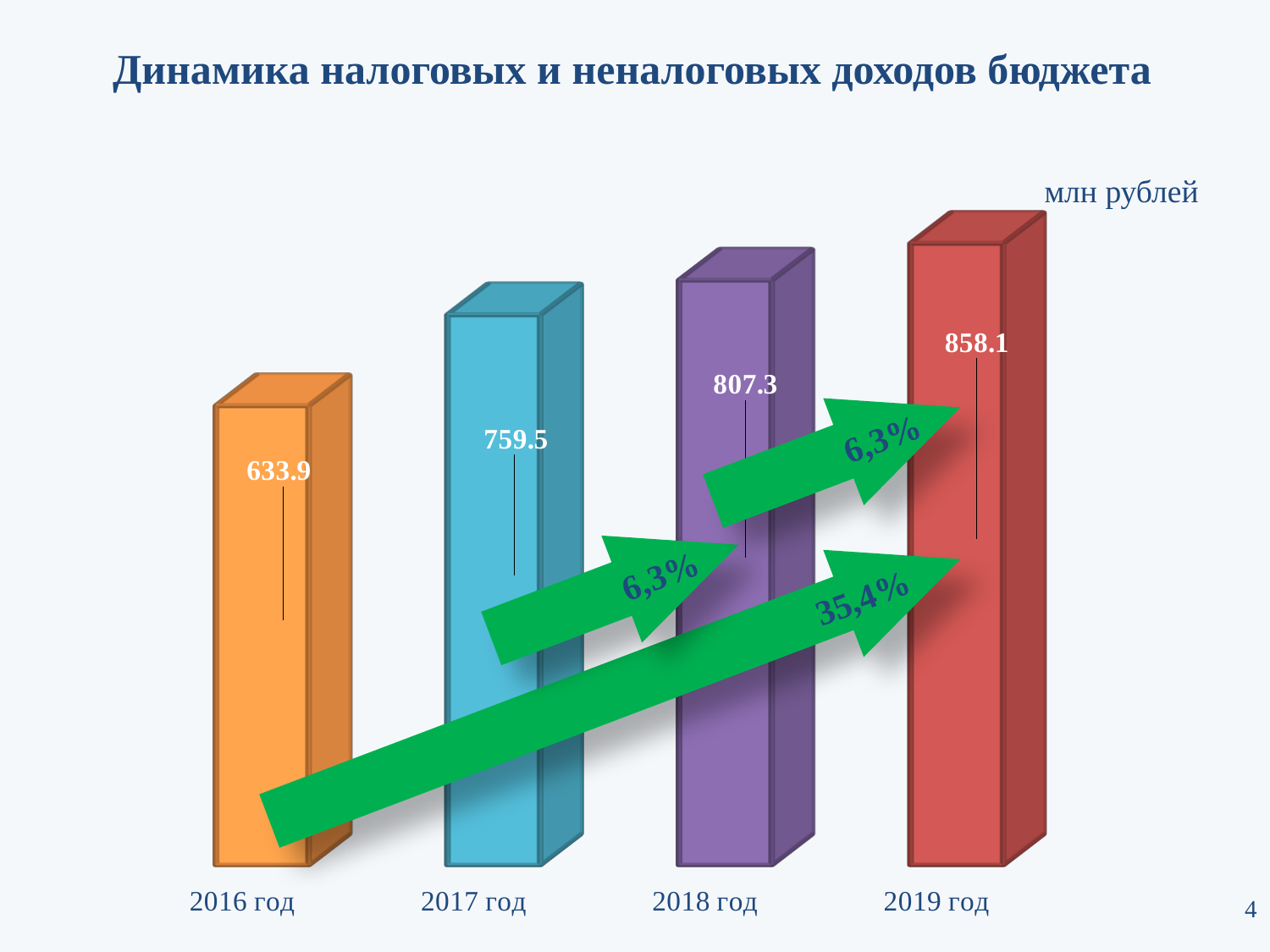

Динамика налоговых и неналоговых доходов бюджета

[unsupported chart]

млн рублей
               6,3%
               6,3%
                                                                 35,4%

4